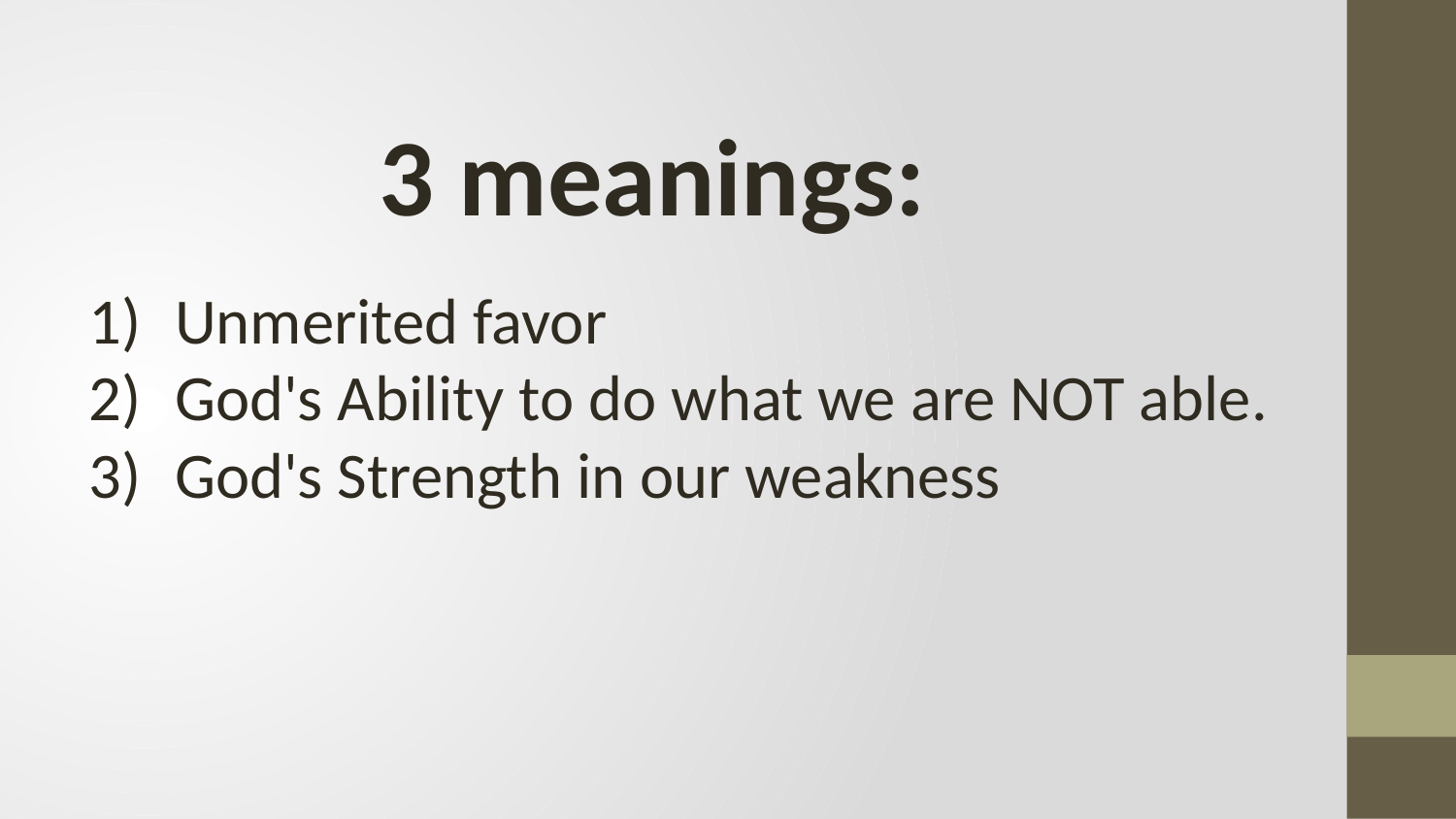

3 meanings:
Unmerited favor
God's Ability to do what we are NOT able.
God's Strength in our weakness